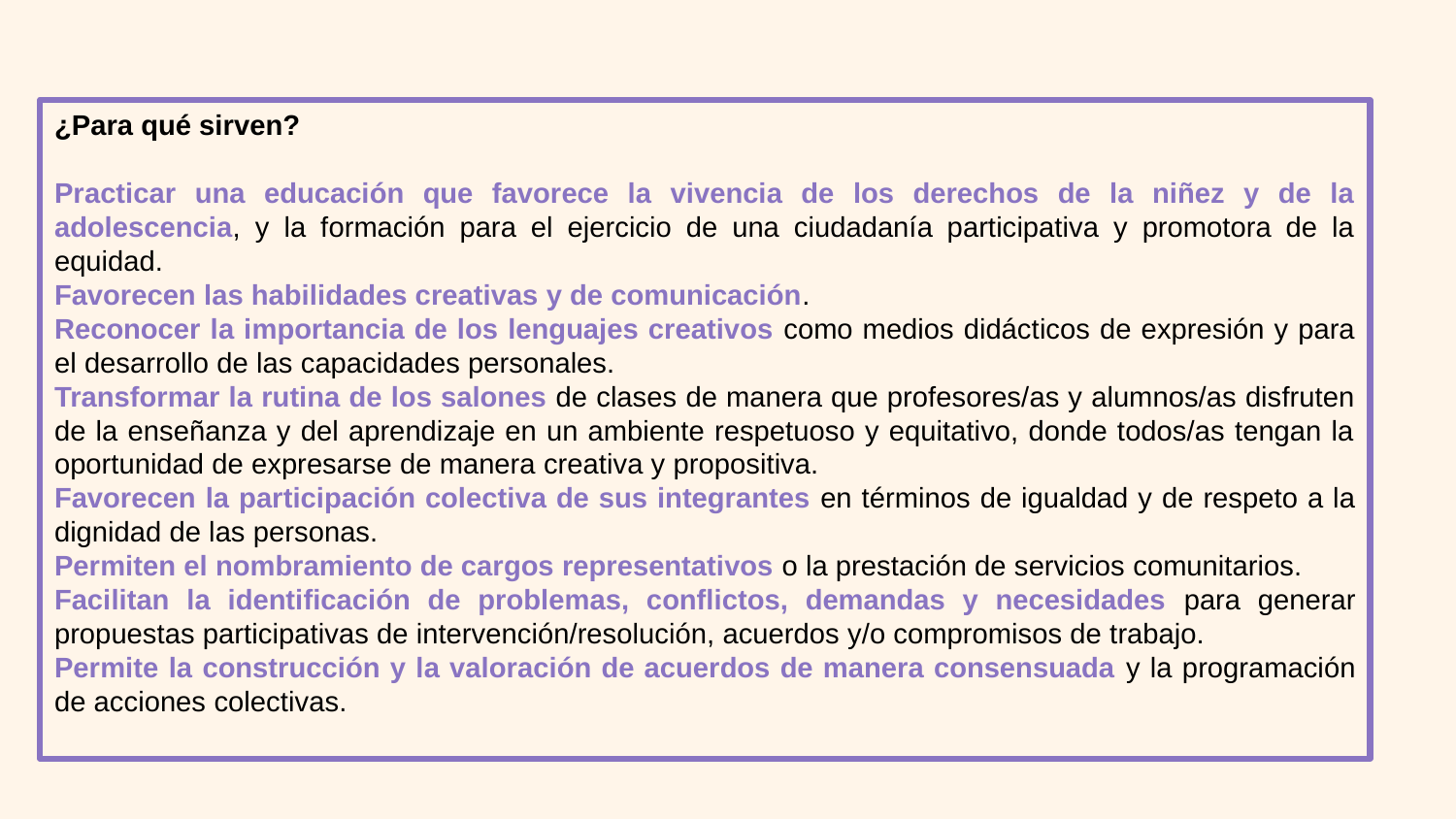

¿Para qué sirven?

Practicar una educación que favorece la vivencia de los derechos de la niñez y de la adolescencia, y la formación para el ejercicio de una ciudadanía participativa y promotora de la equidad.
Favorecen las habilidades creativas y de comunicación.
Reconocer la importancia de los lenguajes creativos como medios didácticos de expresión y para el desarrollo de las capacidades personales.
Transformar la rutina de los salones de clases de manera que profesores/as y alumnos/as disfruten de la enseñanza y del aprendizaje en un ambiente respetuoso y equitativo, donde todos/as tengan la oportunidad de expresarse de manera creativa y propositiva.
Favorecen la participación colectiva de sus integrantes en términos de igualdad y de respeto a la dignidad de las personas.
Permiten el nombramiento de cargos representativos o la prestación de servicios comunitarios.
Facilitan la identificación de problemas, conflictos, demandas y necesidades para generar propuestas participativas de intervención/resolución, acuerdos y/o compromisos de trabajo.
Permite la construcción y la valoración de acuerdos de manera consensuada y la programación de acciones colectivas.